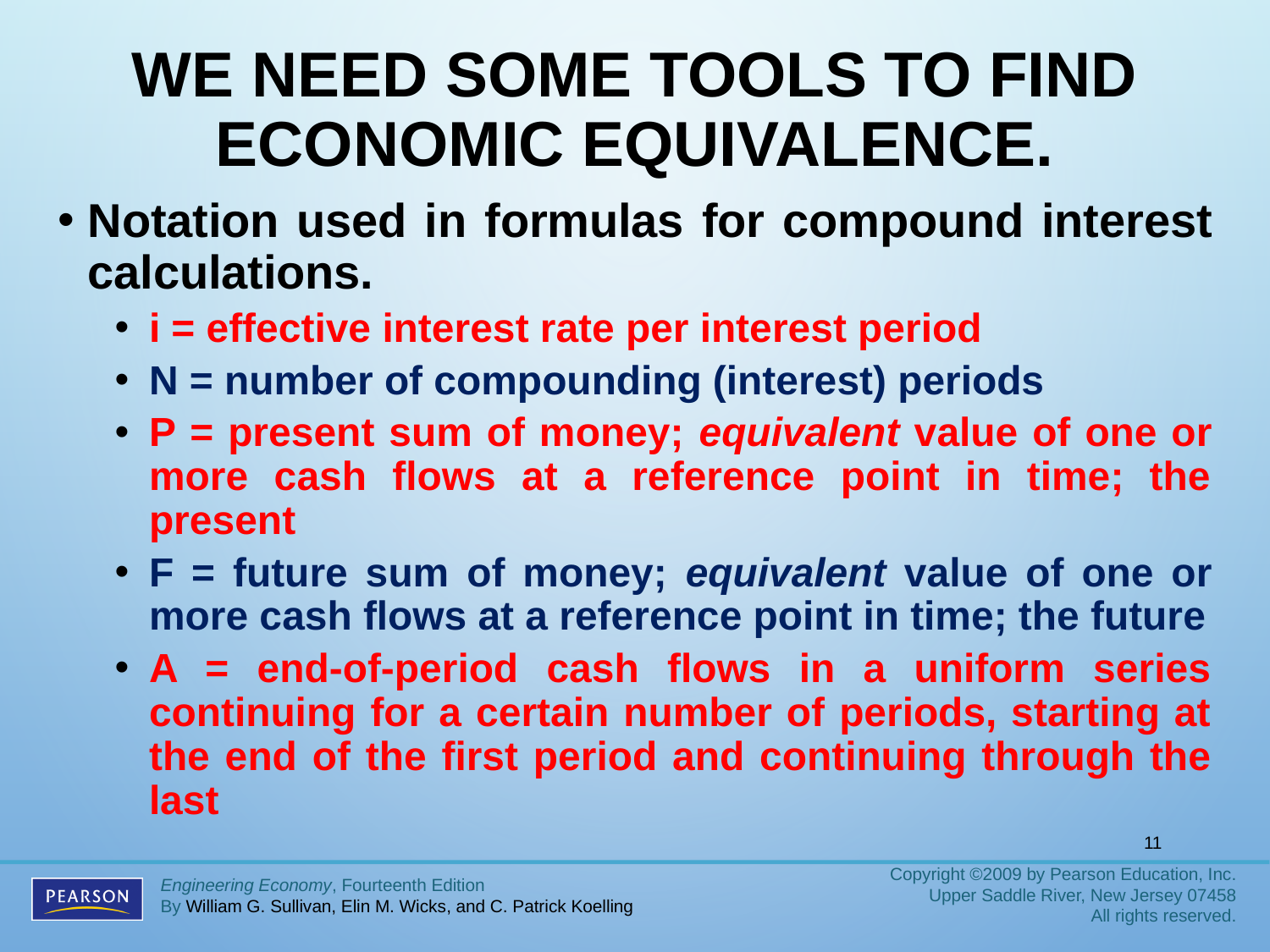

# We need some tools to find economic equivalence.
Notation used in formulas for compound interest calculations.
i = effective interest rate per interest period
N = number of compounding (interest) periods
P = present sum of money; equivalent value of one or more cash flows at a reference point in time; the present
F = future sum of money; equivalent value of one or more cash flows at a reference point in time; the future
A = end-of-period cash flows in a uniform series continuing for a certain number of periods, starting at the end of the first period and continuing through the last
11